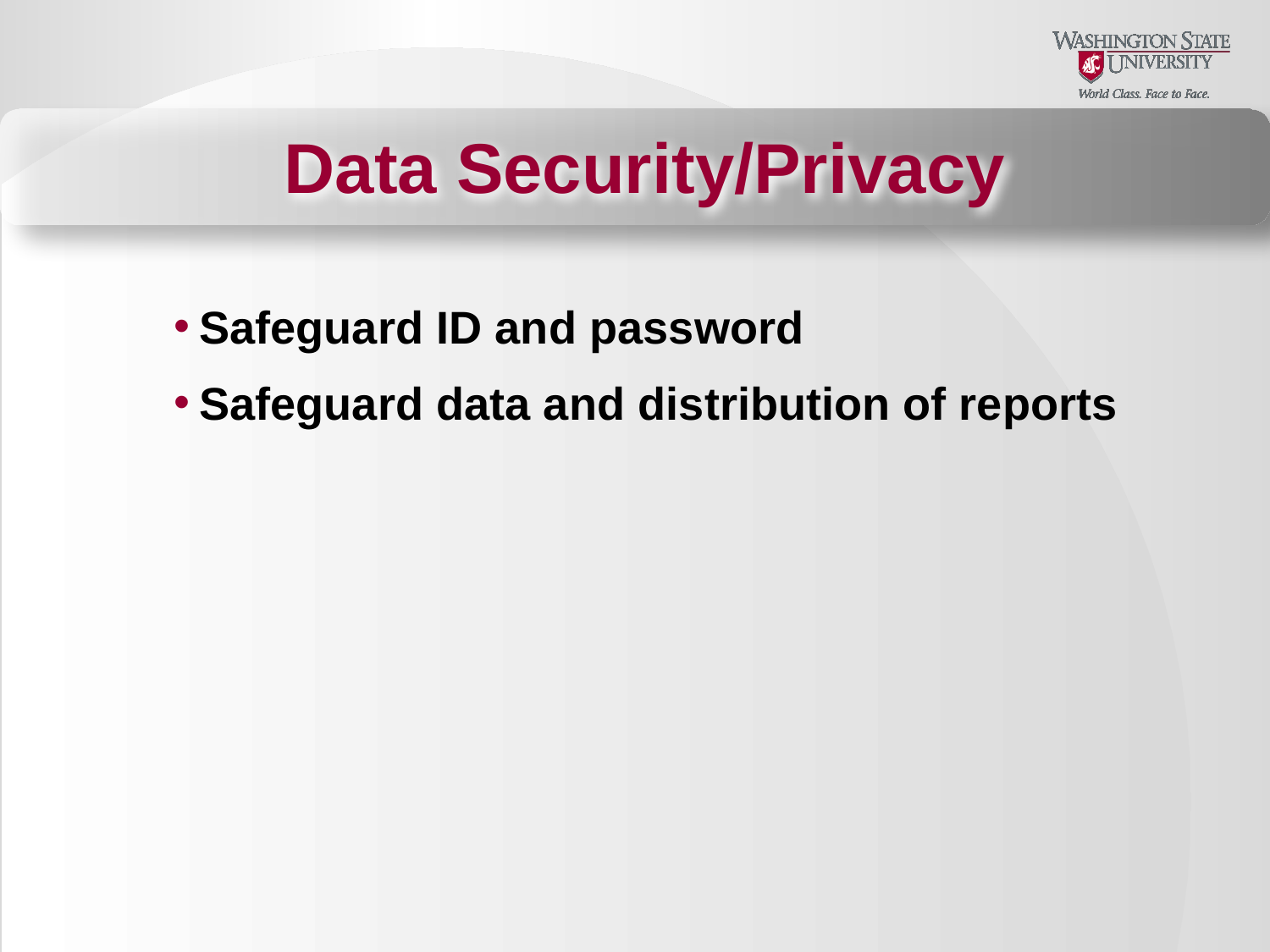

Data Security/Privacy
Safeguard ID and password
Safeguard data and distribution of reports